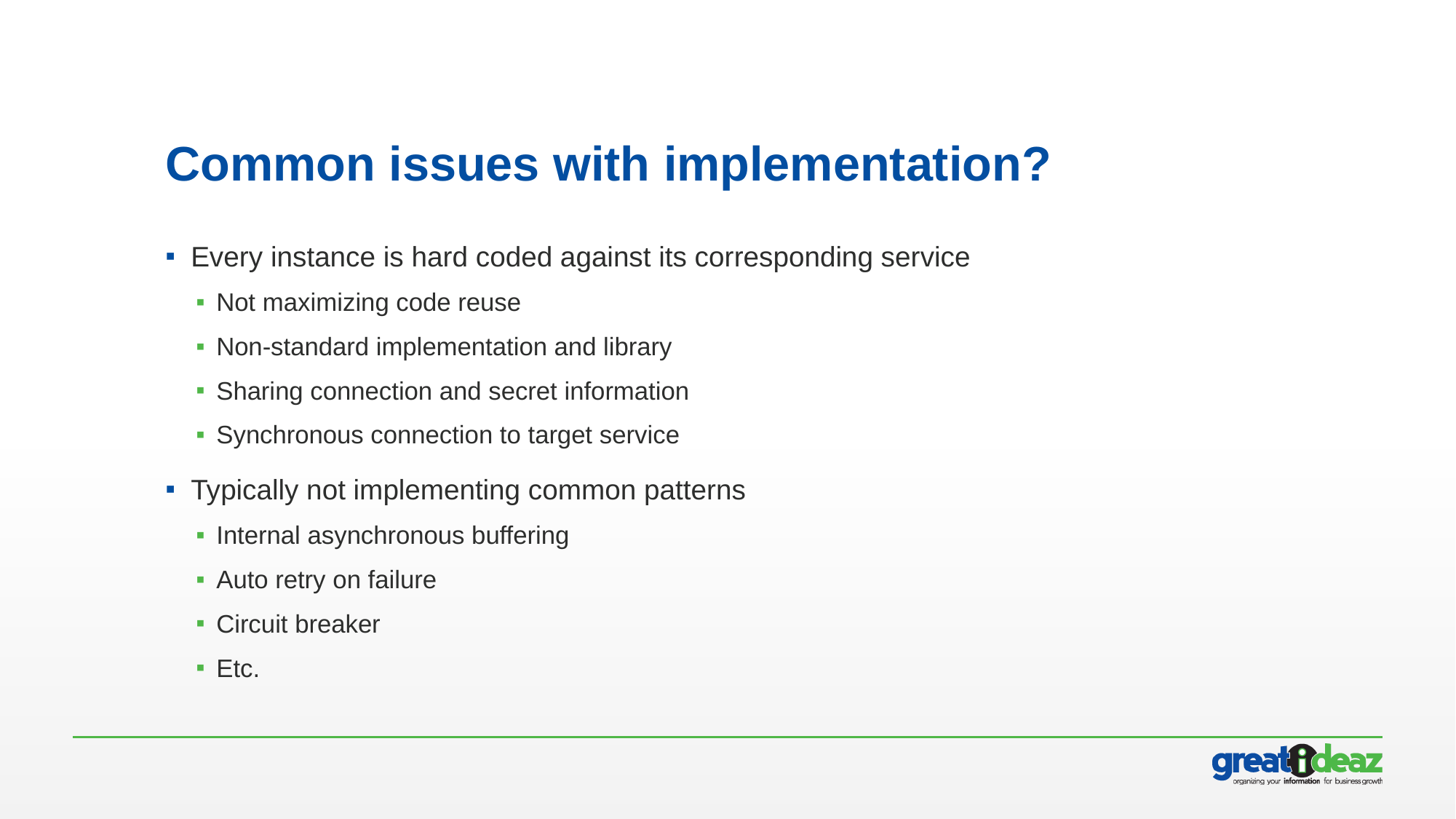

# Common issues with implementation?
Every instance is hard coded against its corresponding service
Not maximizing code reuse
Non-standard implementation and library
Sharing connection and secret information
Synchronous connection to target service
Typically not implementing common patterns
Internal asynchronous buffering
Auto retry on failure
Circuit breaker
Etc.